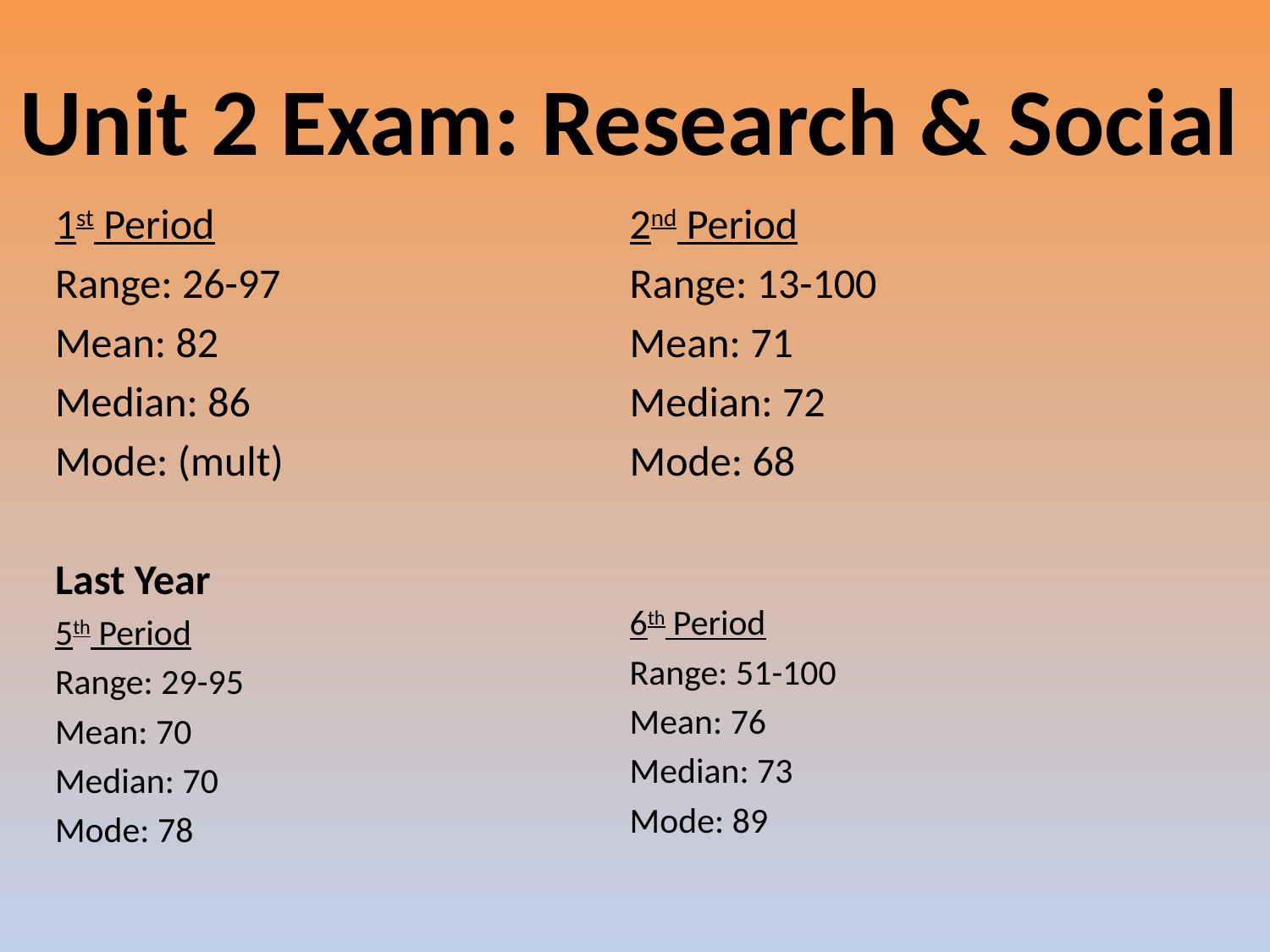

# Unit 2 Exam: Research & Social
1st Period
Range: 26-97
Mean: 82
Median: 86
Mode: (mult)

Last Year
5th Period
Range: 29-95
Mean: 70
Median: 70
Mode: 78

2nd Period
Range: 13-100
Mean: 71
Median: 72
Mode: 68

6th Period
Range: 51-100
Mean: 76
Median: 73
Mode: 89